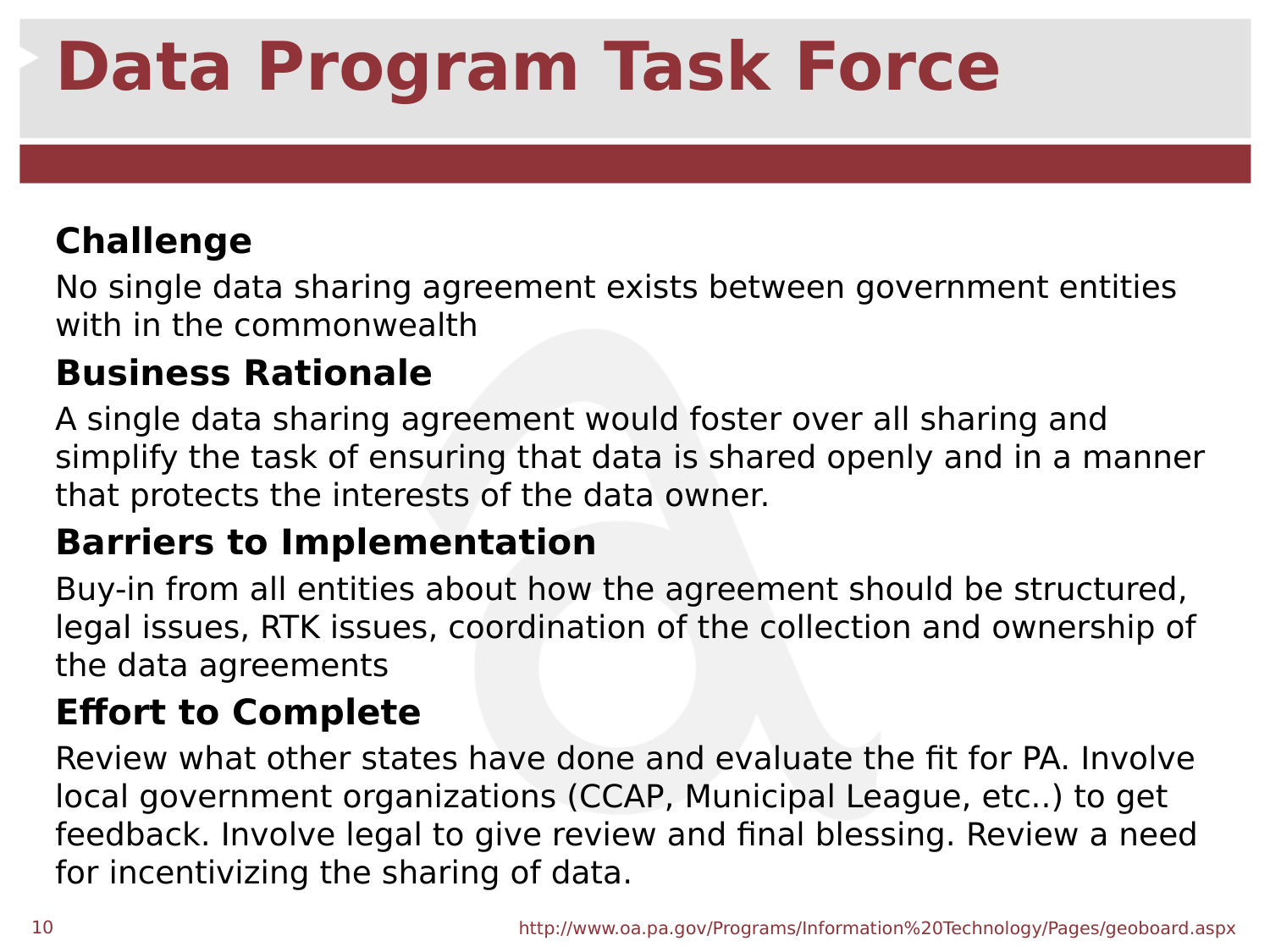

# Data Program Task Force
Challenge
No single data sharing agreement exists between government entities with in the commonwealth
Business Rationale
A single data sharing agreement would foster over all sharing and simplify the task of ensuring that data is shared openly and in a manner that protects the interests of the data owner.
Barriers to Implementation
Buy-in from all entities about how the agreement should be structured, legal issues, RTK issues, coordination of the collection and ownership of the data agreements
Effort to Complete
Review what other states have done and evaluate the fit for PA. Involve local government organizations (CCAP, Municipal League, etc..) to get feedback. Involve legal to give review and final blessing. Review a need for incentivizing the sharing of data.